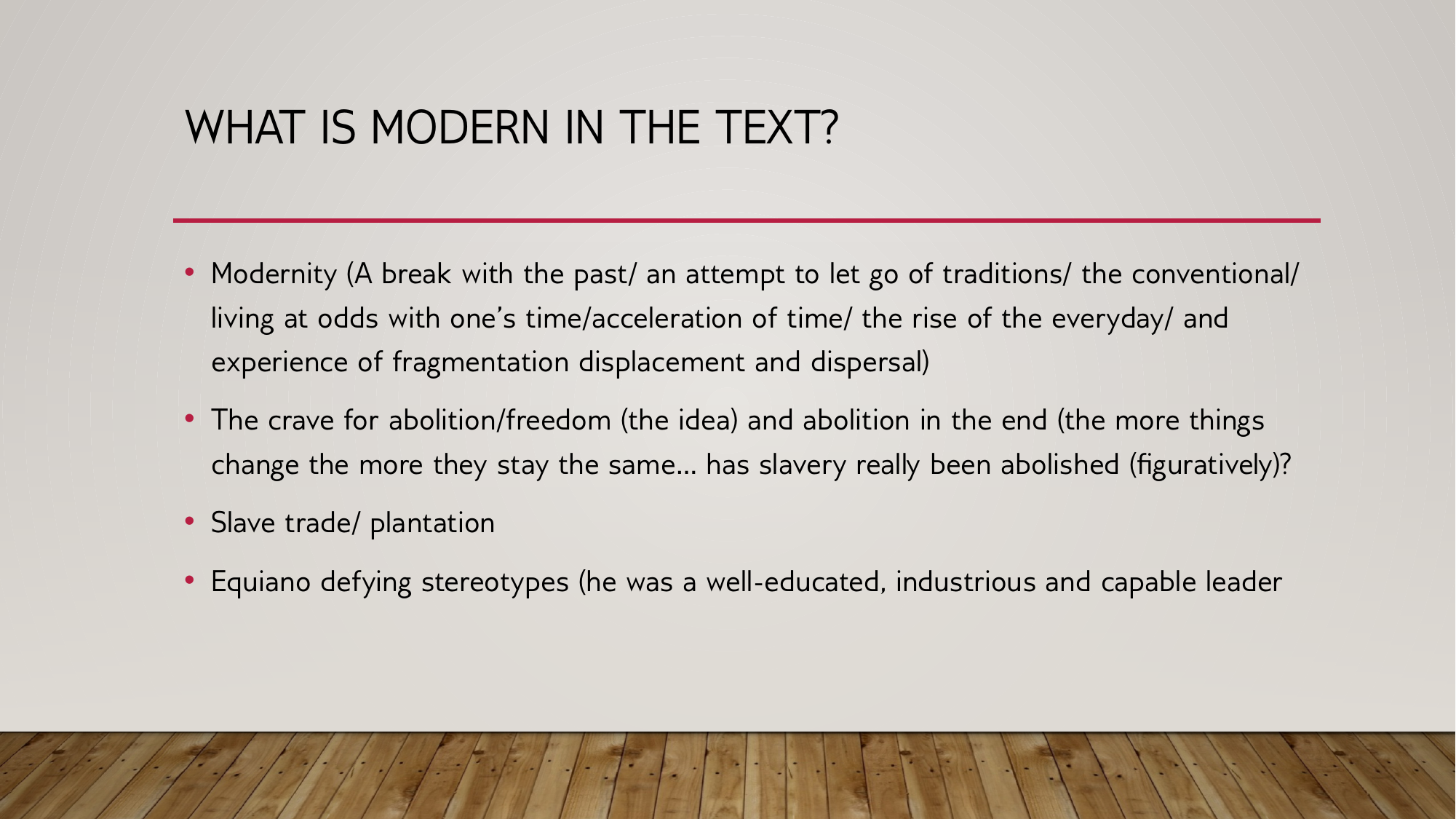

# What is modern in the text?
Modernity (A break with the past/ an attempt to let go of traditions/ the conventional/ living at odds with one’s time/acceleration of time/ the rise of the everyday/ and experience of fragmentation displacement and dispersal)
The crave for abolition/freedom (the idea) and abolition in the end (the more things change the more they stay the same… has slavery really been abolished (figuratively)?
Slave trade/ plantation
Equiano defying stereotypes (he was a well-educated, industrious and capable leader